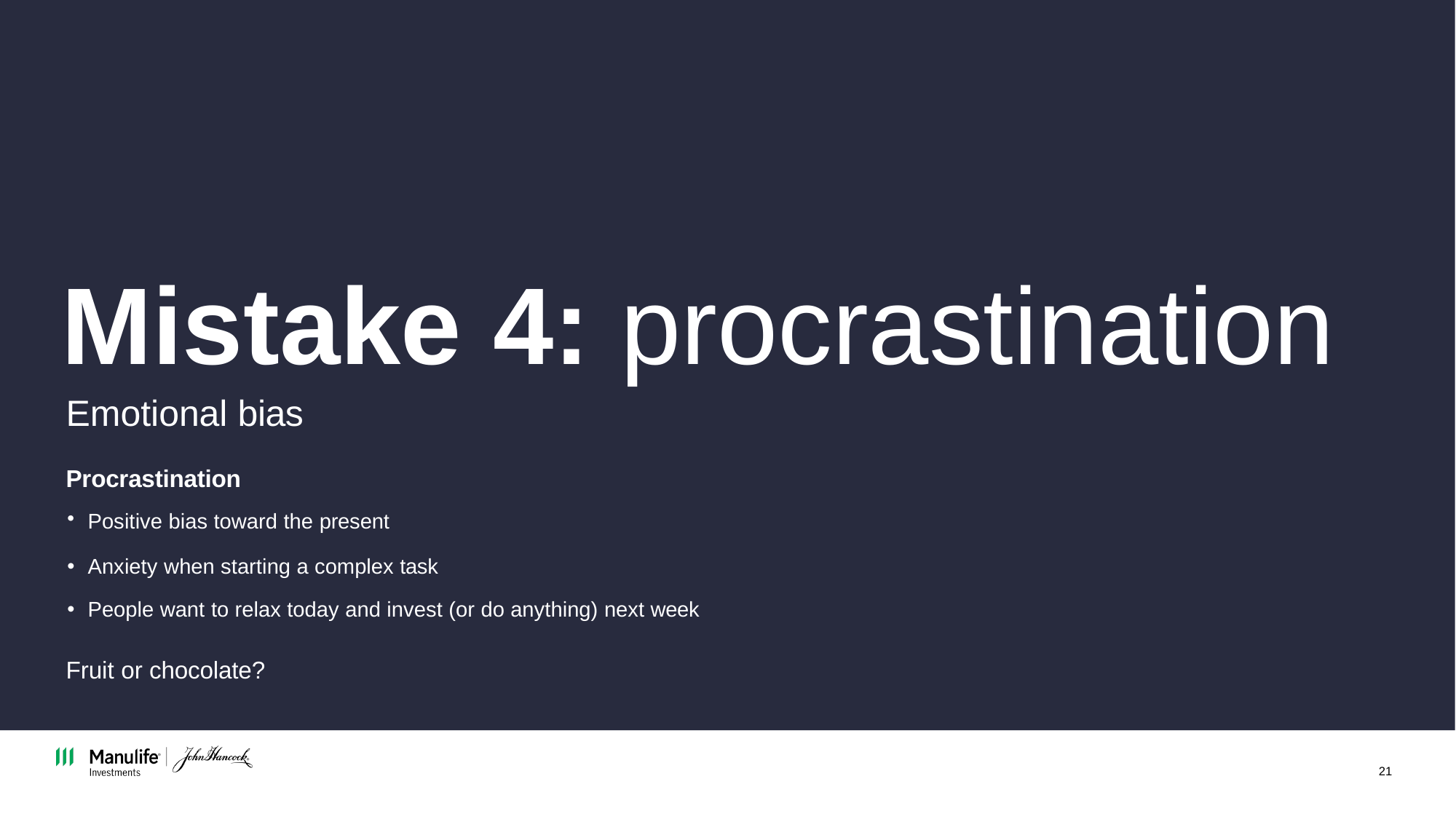

# Mistake 4: procrastination
Emotional bias
Procrastination
Positive bias toward the present

Anxiety when starting a complex task
People want to relax today and invest (or do anything) next week

Fruit or chocolate?
21